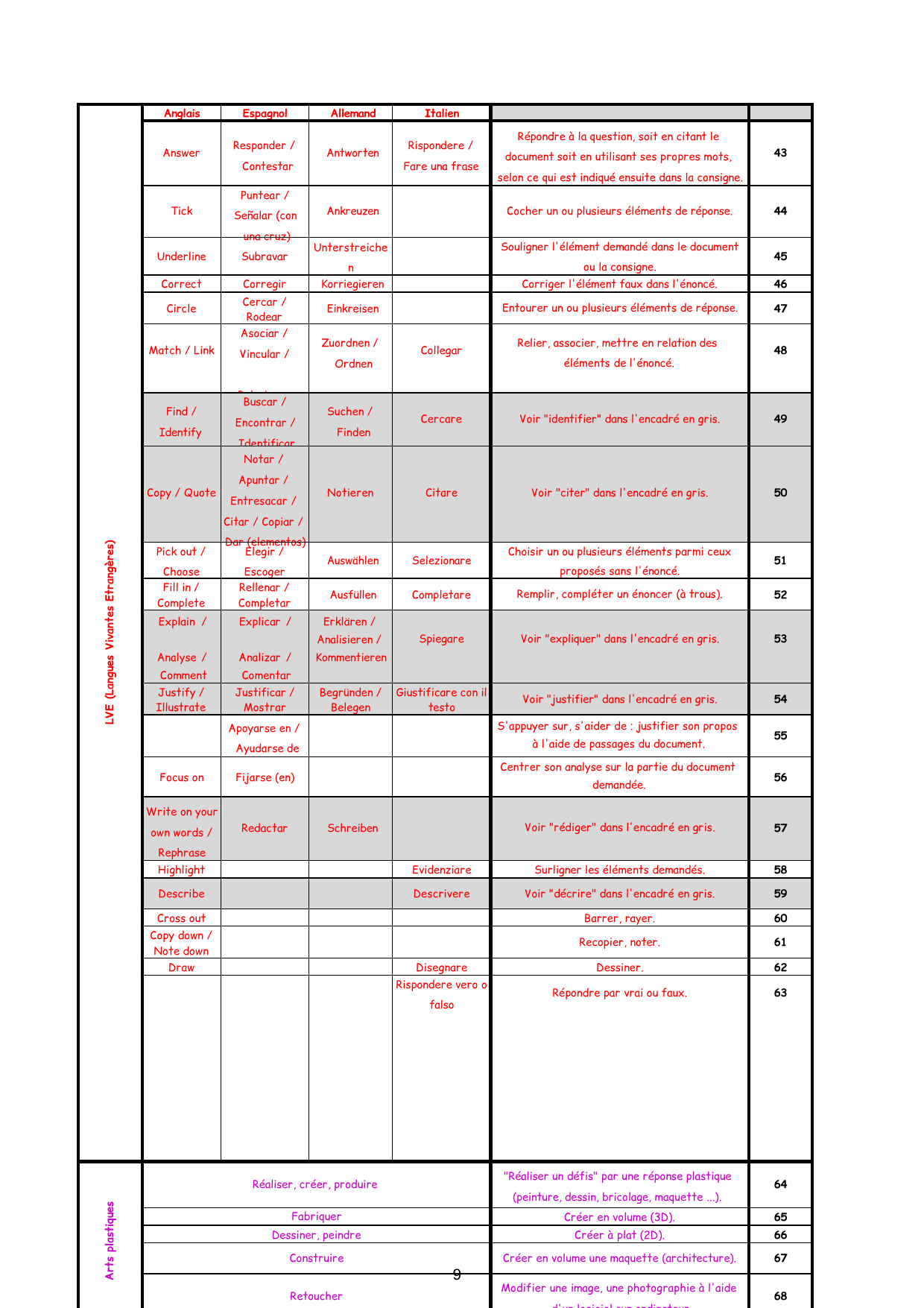

| LVE (Langues Vivantes Etrangères) | Anglais | Espagnol | Allemand | Italien |  |  |
| --- | --- | --- | --- | --- | --- | --- |
|  | Answer | Responder / Contestar | Antworten | Rispondere / Fare una frase | Répondre à la question, soit en citant le document soit en utilisant ses propres mots, selon ce qui est indiqué ensuite dans la consigne. | 43 |
|  | Tick | Puntear / Señalar (con una cruz) | Ankreuzen |  | Cocher un ou plusieurs éléments de réponse. | 44 |
|  | Underline | Subravar | Unterstreiche n |  | Souligner l'élément demandé dans le document ou la consigne. | 45 |
|  | Correct | Corregir | Korriegieren |  | Corriger l'élément faux dans l'énoncé. | 46 |
|  | Circle | Cercar / Rodear | Einkreisen |  | Entourer un ou plusieurs éléments de réponse. | 47 |
|  | Match / Link | Asociar / Vincular / Relacionar | Zuordnen / Ordnen | Collegar | Relier, associer, mettre en relation des éléments de l'énoncé. | 48 |
|  | Find / Identify | Buscar / Encontrar / Identificar | Suchen / Finden | Cercare | Voir "identifier" dans l'encadré en gris. | 49 |
|  | Copy / Quote | Notar / Apuntar / Entresacar / Citar / Copiar / Dar (elementos) | Notieren | Citare | Voir "citer" dans l'encadré en gris. | 50 |
|  | Pick out / Choose | Elegir / Escoger | Auswählen | Selezionare | Choisir un ou plusieurs éléments parmi ceux proposés sans l'énoncé. | 51 |
|  | Fill in / Complete | Rellenar / Completar | Ausfüllen | Completare | Remplir, compléter un énoncer (à trous). | 52 |
|  | Explain / Analyse / Comment | Explicar / Analizar / Comentar | Erklären / Analisieren / Kommentieren | Spiegare | Voir "expliquer" dans l'encadré en gris. | 53 |
|  | Justify / Illustrate | Justificar / Mostrar | Begründen / Belegen | Giustificare con il testo | Voir "justifier" dans l'encadré en gris. | 54 |
|  |  | Apoyarse en / Ayudarse de |  |  | S'appuyer sur, s'aider de : justifier son propos à l'aide de passages du document. | 55 |
|  | Focus on | Fijarse (en) |  |  | Centrer son analyse sur la partie du document demandée. | 56 |
|  | Write on your own words / Rephrase | Redactar | Schreiben |  | Voir "rédiger" dans l'encadré en gris. | 57 |
|  | Highlight |  |  | Evidenziare | Surligner les éléments demandés. | 58 |
|  | Describe |  |  | Descrivere | Voir "décrire" dans l'encadré en gris. | 59 |
|  | Cross out |  |  |  | Barrer, rayer. | 60 |
|  | Copy down / Note down |  |  |  | Recopier, noter. | 61 |
|  | Draw |  |  | Disegnare | Dessiner. | 62 |
|  |  |  |  | Rispondere vero o falso | Répondre par vrai ou faux. | 63 |
| Arts plastiques | Réaliser, créer, produire |  |  |  | "Réaliser un défis" par une réponse plastique (peinture, dessin, bricolage, maquette ...). | 64 |
|  | Fabriquer |  |  |  | Créer en volume (3D). | 65 |
|  | Dessiner, peindre |  |  |  | Créer à plat (2D). | 66 |
|  | Construire |  |  |  | Créer en volume une maquette (architecture). | 67 |
|  | Retoucher |  |  |  | Modifier une image, une photographie à l'aide d'un logiciel sur ordinateur. | 68 |
9